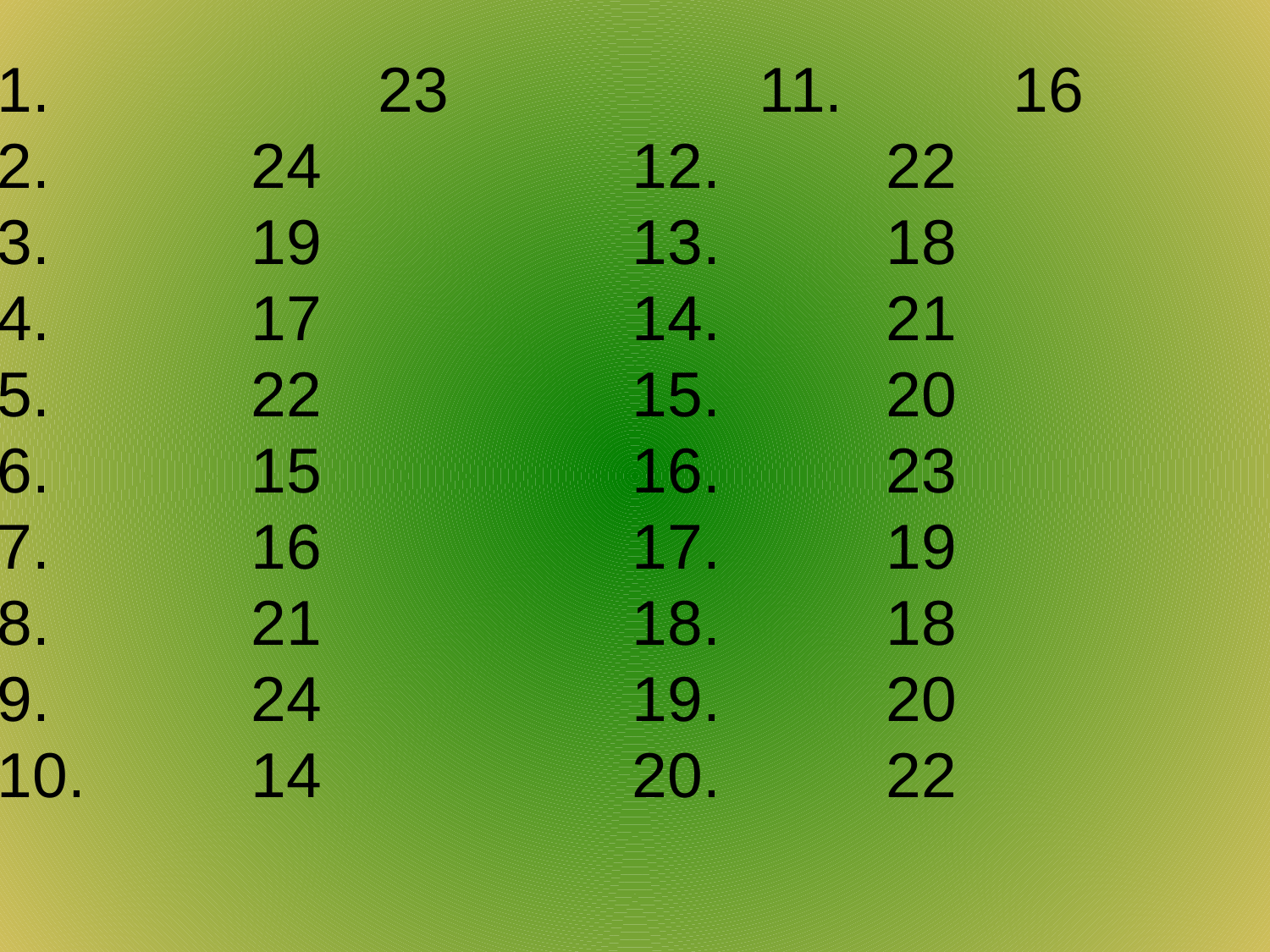

1.     		23 			11.		16
2.		24			12.		22
3.		19			13.		18
4.		17			14.		21
5.		22			15.		20
6.		15			16.		23
7.		16			17.		19
8.		21			18.		18
9.		24			19.		20
10.		14			20.		22